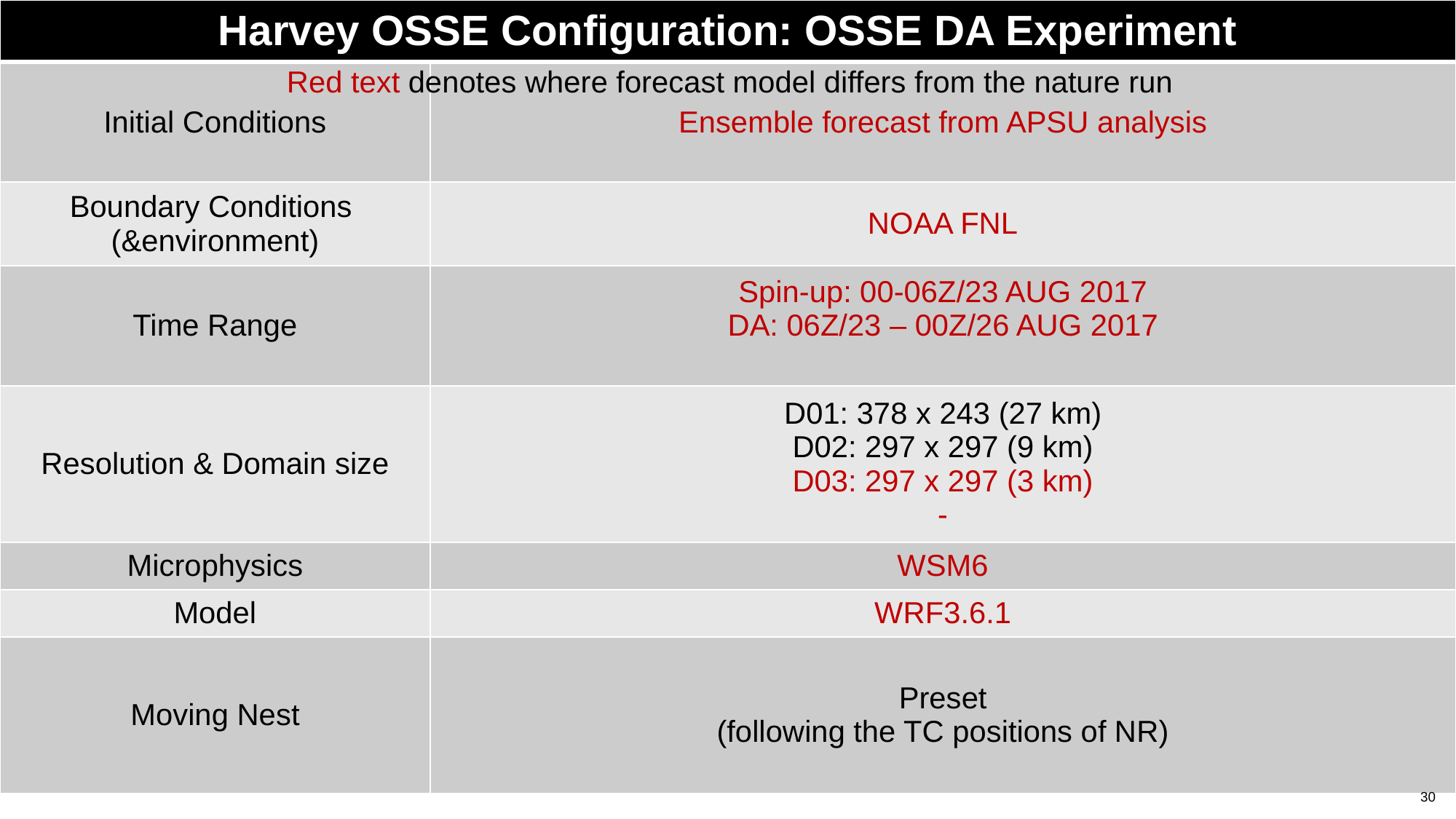

| Harvey OSSE Configuration: OSSE DA Experiment |  |
| --- | --- |
| Initial Conditions | Ensemble forecast from APSU analysis |
| Boundary Conditions (&environment) | NOAA FNL |
| Time Range | Spin-up: 00-06Z/23 AUG 2017 DA: 06Z/23 – 00Z/26 AUG 2017 |
| Resolution & Domain size | D01: 378 x 243 (27 km) D02: 297 x 297 (9 km) D03: 297 x 297 (3 km) - |
| Microphysics | WSM6 |
| Model | WRF3.6.1 |
| Moving Nest | Preset (following the TC positions of NR) |
#
Red text denotes where forecast model differs from the nature run

30